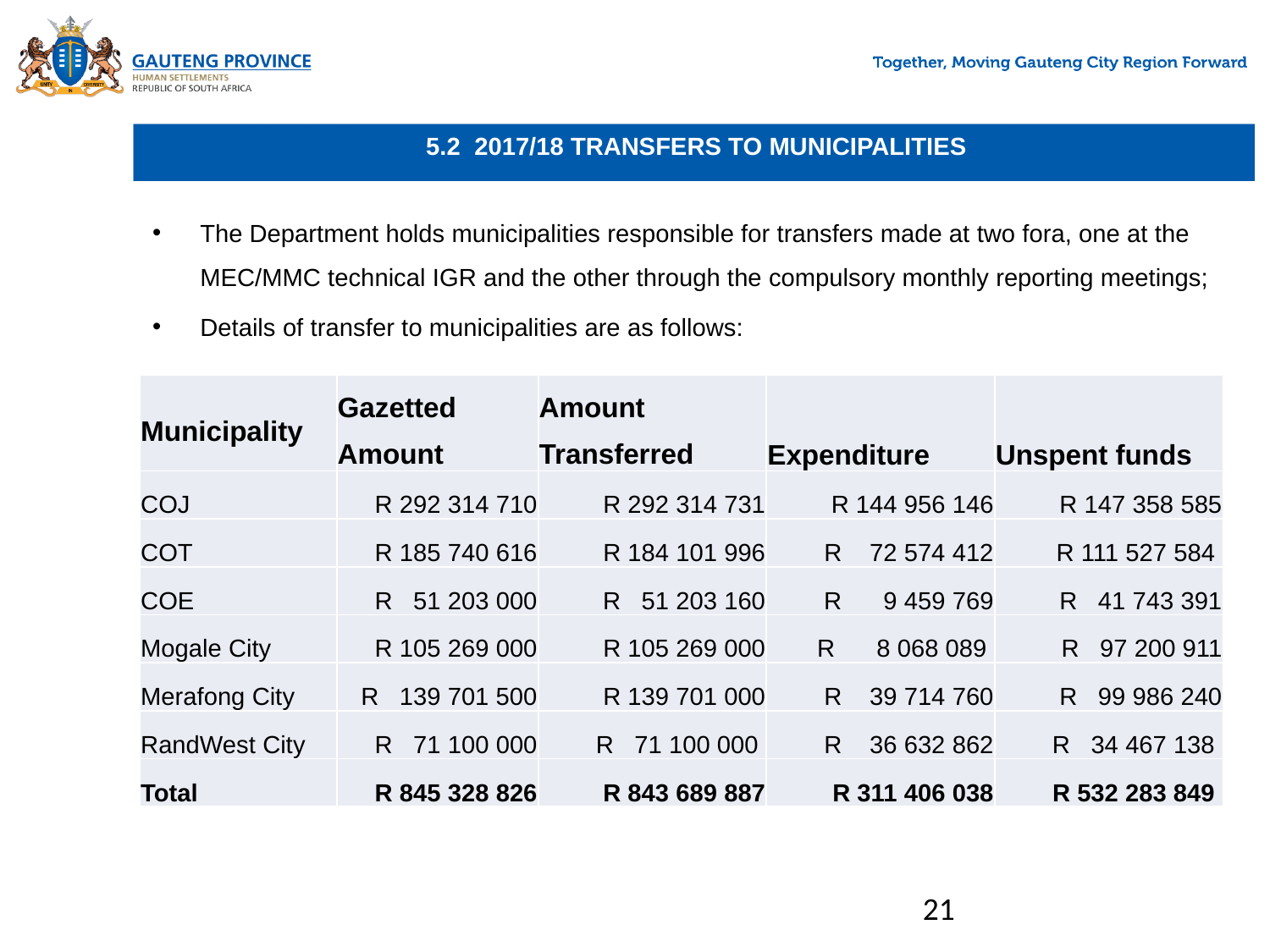

# 5.2  2017/18 TRANSFERS TO MUNICIPALITIES
The Department holds municipalities responsible for transfers made at two fora, one at the MEC/MMC technical IGR and the other through the compulsory monthly reporting meetings;
Details of transfer to municipalities are as follows:

| Municipality | Gazetted Amount | Amount Transferred | Expenditure | Unspent funds |
| --- | --- | --- | --- | --- |
| COJ | R 292 314 710 | R 292 314 731 | R 144 956 146 | R 147 358 585 |
| COT | R 185 740 616 | R 184 101 996 | R 72 574 412 | R 111 527 584 |
| COE | R 51 203 000 | R 51 203 160 | R 9 459 769 | R 41 743 391 |
| Mogale City | R 105 269 000 | R 105 269 000 | R 8 068 089 | R 97 200 911 |
| Merafong City | R 139 701 500 | R 139 701 000 | R 39 714 760 | R 99 986 240 |
| RandWest City | R 71 100 000 | R 71 100 000 | R 36 632 862 | R 34 467 138 |
| Total | R 845 328 826 | R 843 689 887 | R 311 406 038 | R 532 283 849 |
21